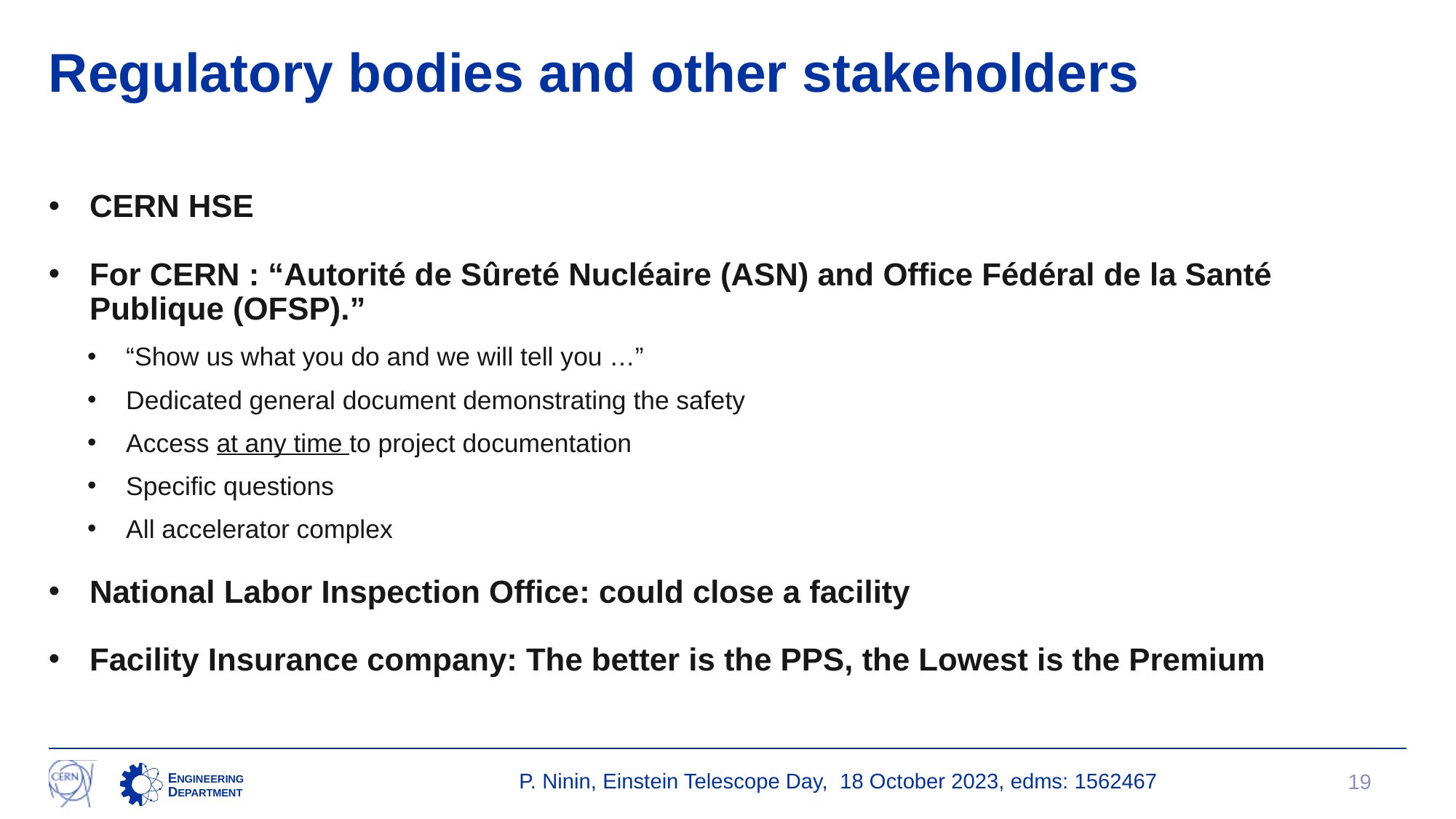

# Regulatory bodies and other stakeholders
CERN HSE
For CERN : “Autorité de Sûreté Nucléaire (ASN) and Office Fédéral de la Santé Publique (OFSP).”
“Show us what you do and we will tell you …”
Dedicated general document demonstrating the safety
Access at any time to project documentation
Specific questions
All accelerator complex
National Labor Inspection Office: could close a facility
Facility Insurance company: The better is the PPS, the Lowest is the Premium

-
19
P. Ninin, Einstein Telescope Day,  18 October 2023, edms: 1562467